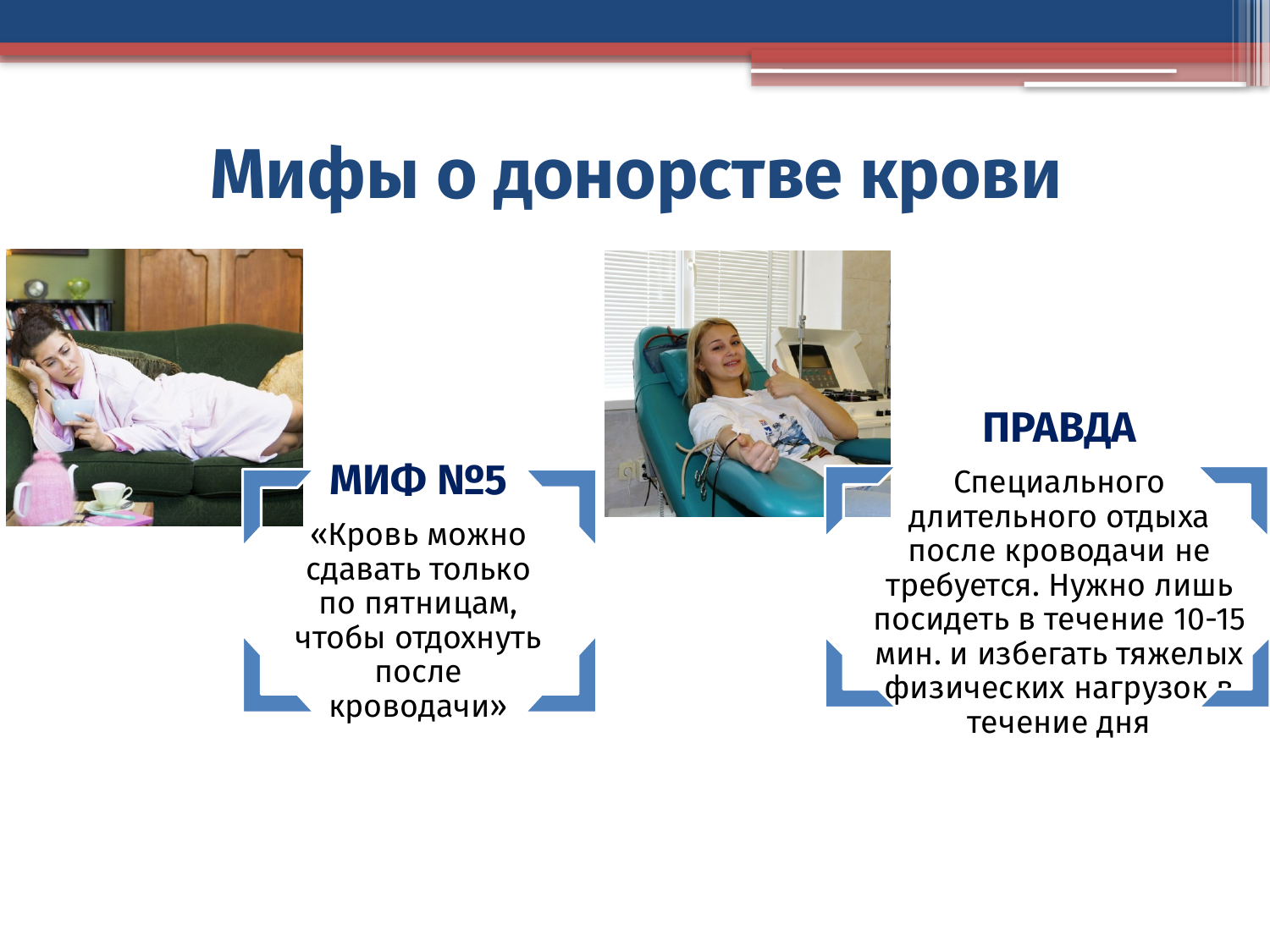

МИФ №5
«Кровь можно сдавать только по пятницам, чтобы отдохнуть после кроводачи»
ПРАВДА
Специального длительного отдыха после кроводачи не требуется. Нужно лишь посидеть в течение 10-15 мин. и избегать тяжелых физических нагрузок в течение дня
# Мифы о донорстве крови